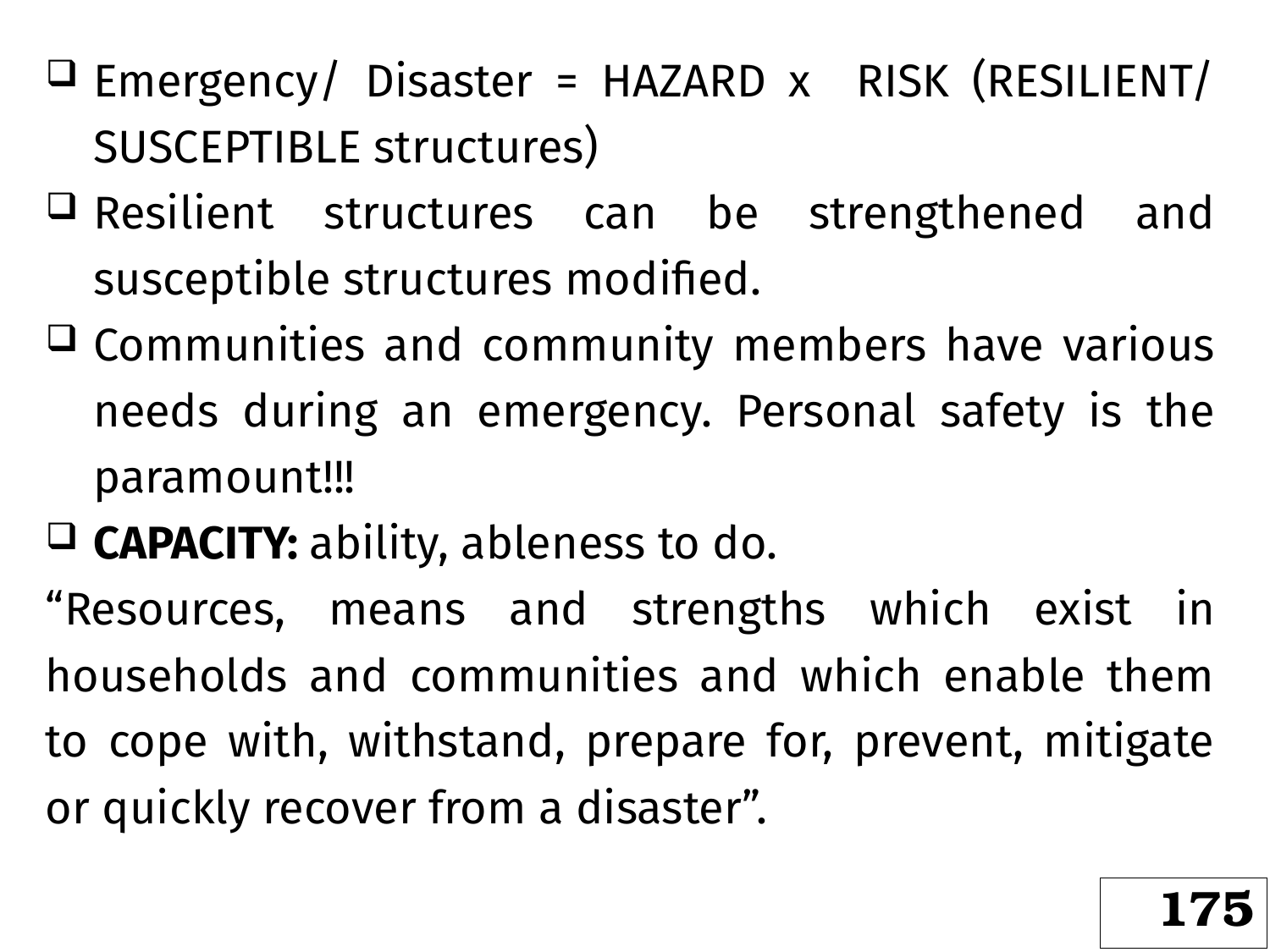

Emergency/ Disaster = HAZARD x  RISK (RESILIENT/ SUSCEPTIBLE structures)
Resilient structures can be strengthened and susceptible structures modified.
Communities and community members have various needs during an emergency. Personal safety is the paramount!!!
CAPACITY: ability, ableness to do.
“Resources, means and strengths which exist in households and communities and which enable them to cope with, withstand, prepare for, prevent, mitigate or quickly recover from a disaster”.

175